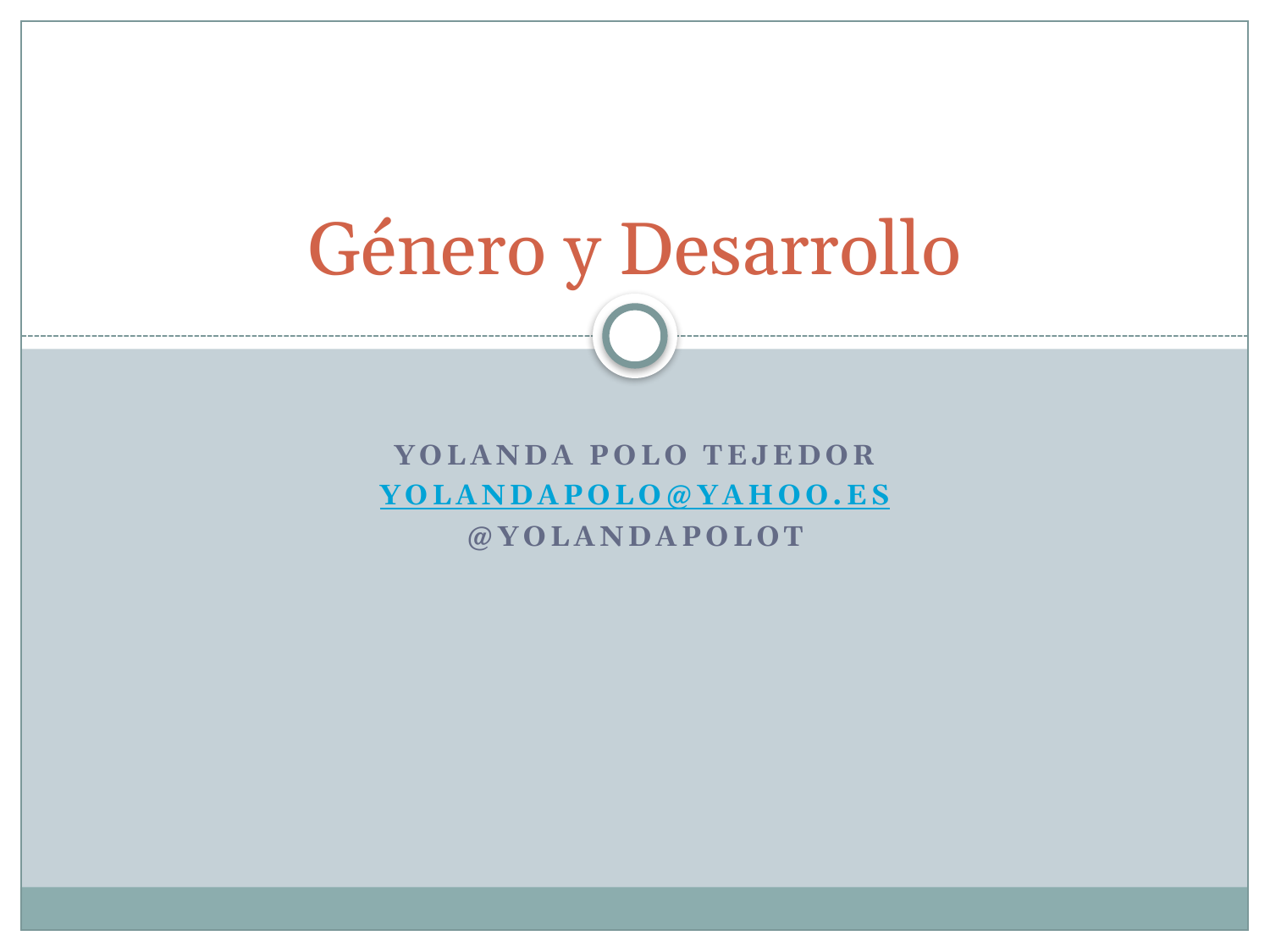

# Género y Desarrollo

Yolanda Polo Tejedor
yolandapolo@yahoo.es
@yolandapolot